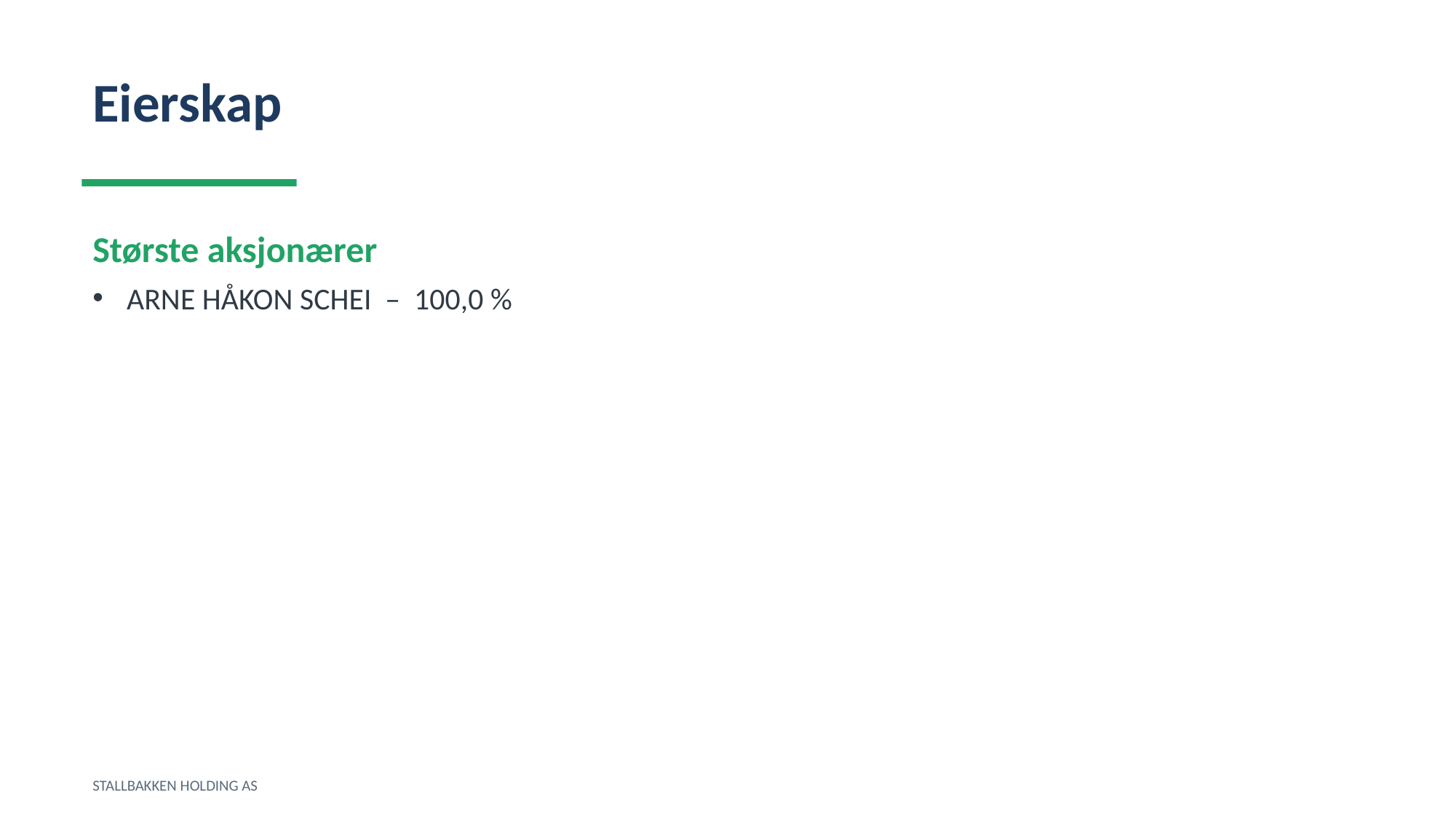

Eierskap

Største aksjonærer
ARNE HÅKON SCHEI  –  100,0 %
STALLBAKKEN HOLDING AS